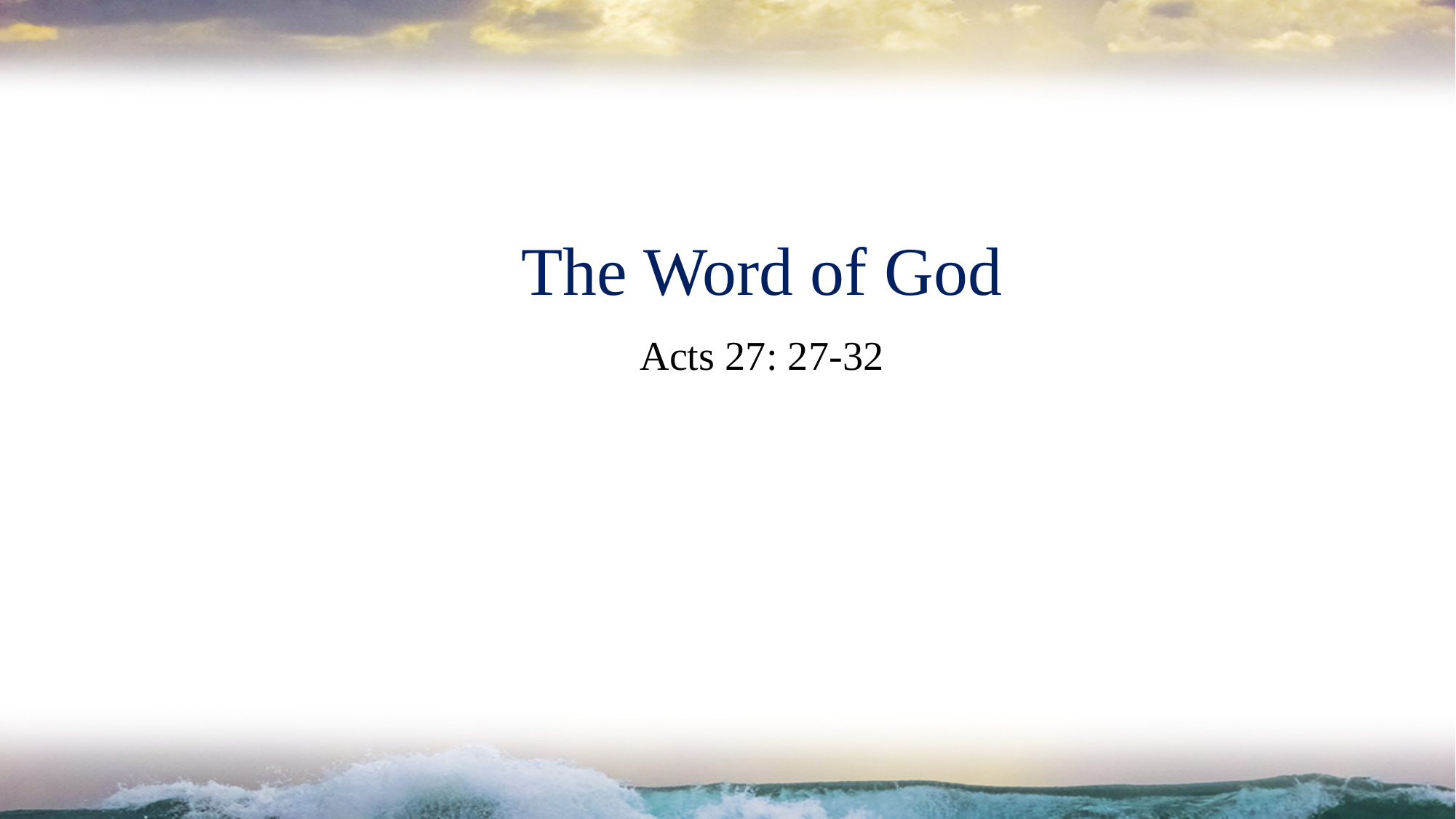

The Word of God

# Acts 27: 27-32